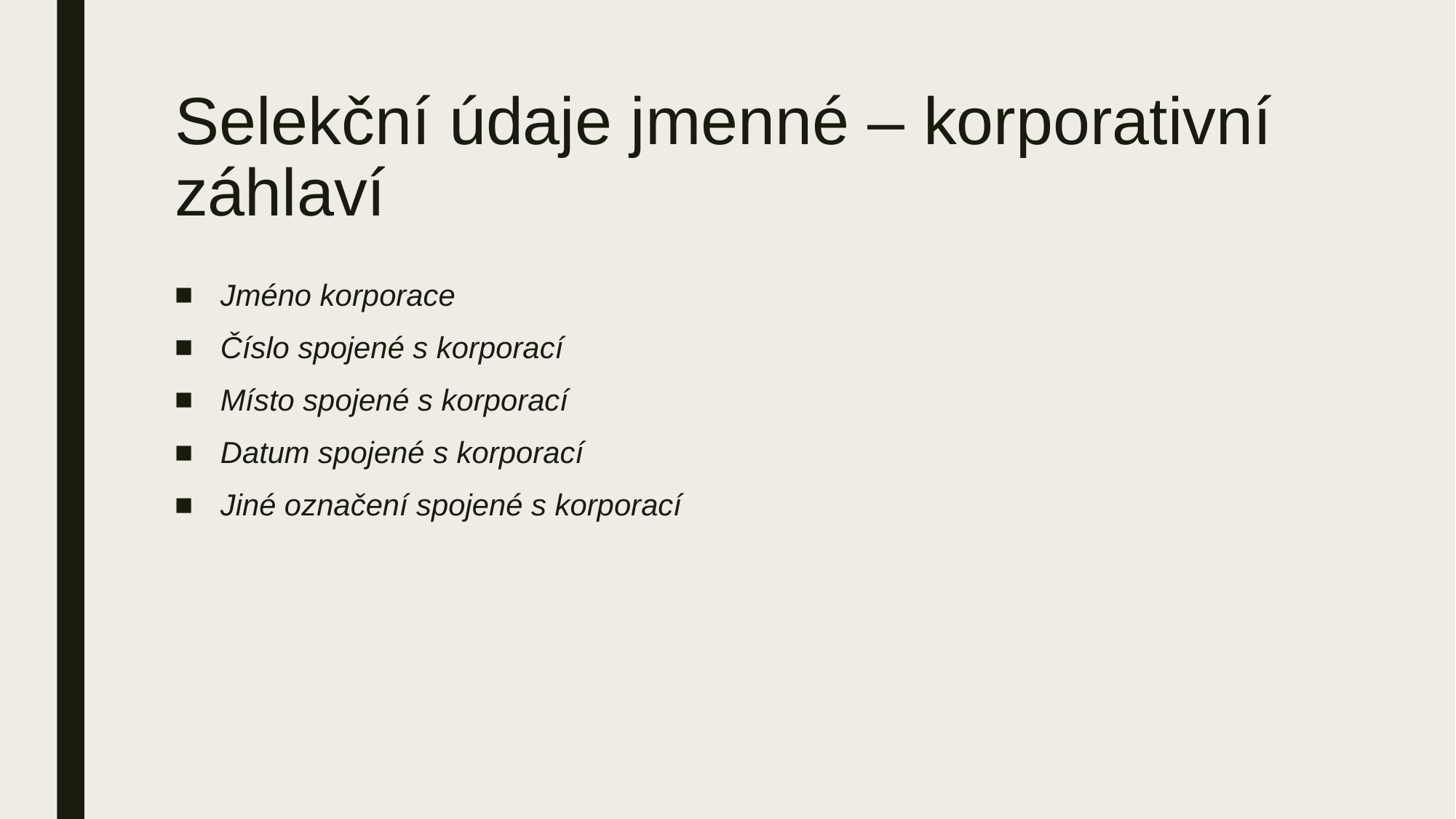

# Selekční údaje jmenné – korporativní záhlaví
Jméno korporace
Číslo spojené s korporací
Místo spojené s korporací
Datum spojené s korporací
Jiné označení spojené s korporací